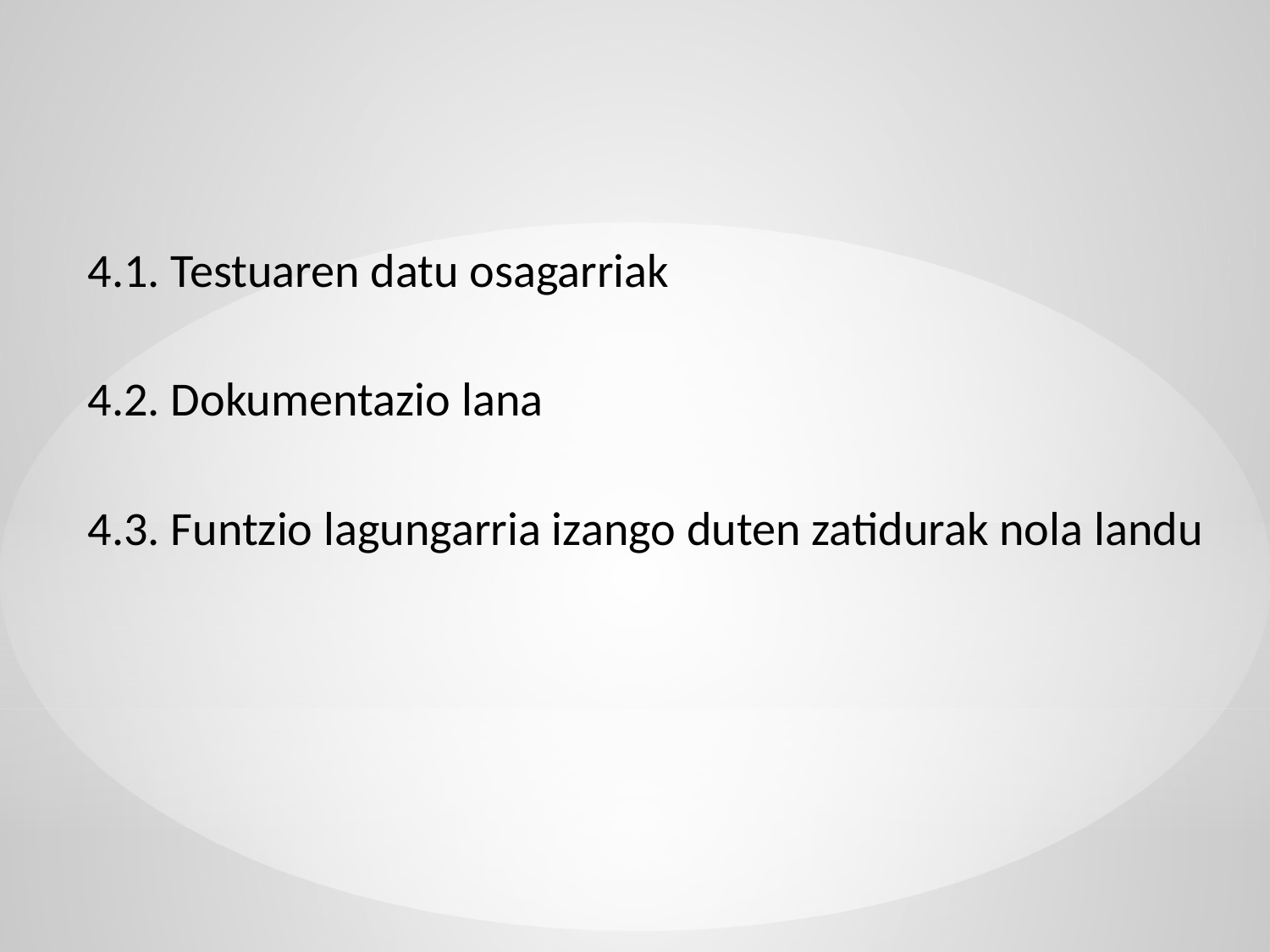

4.1. Testuaren datu osagarriak
4.2. Dokumentazio lana
4.3. Funtzio lagungarria izango duten zatidurak nola landu